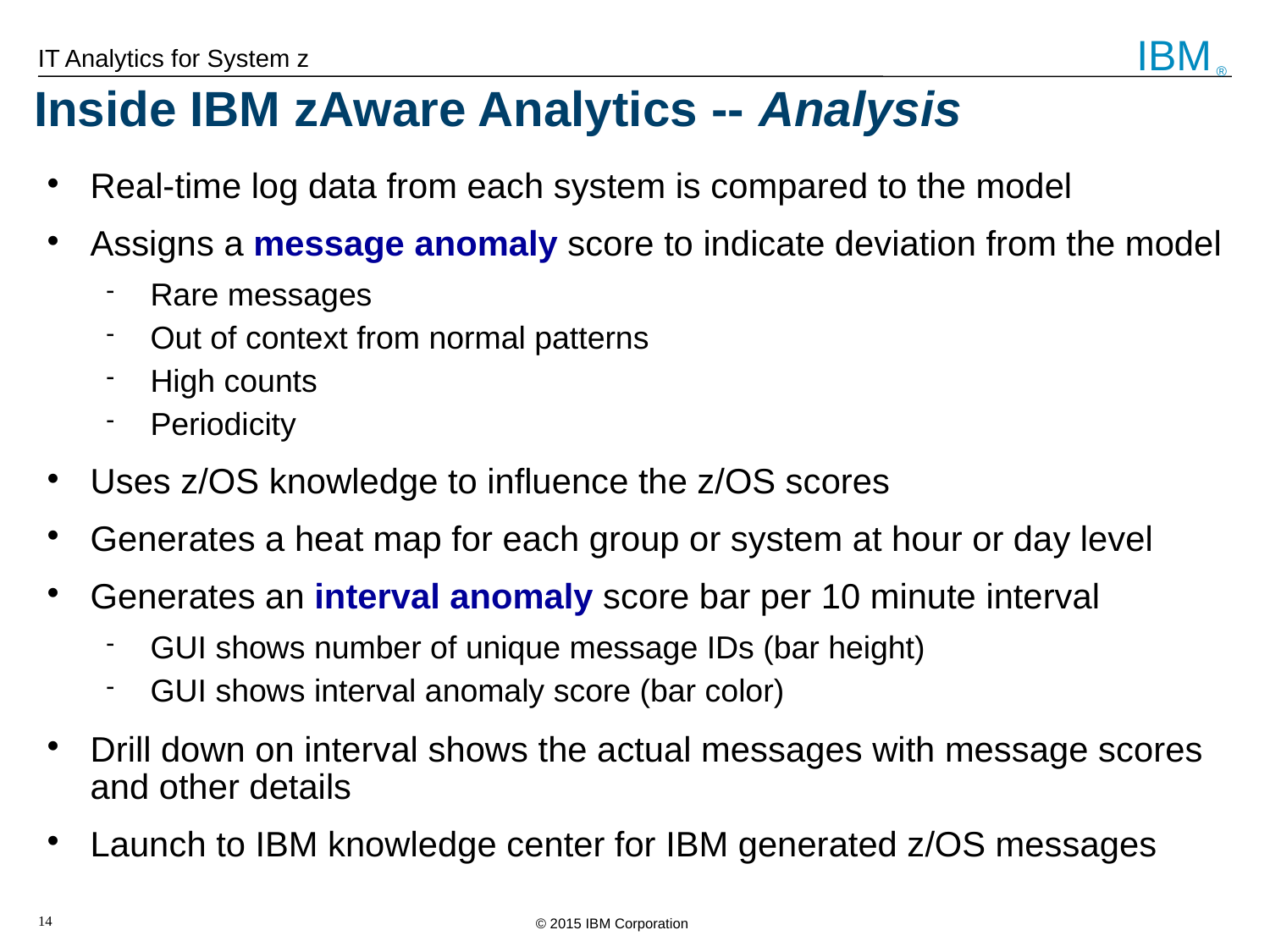

Inside IBM zAware Analytics -- Analysis
Real-time log data from each system is compared to the model
Assigns a message anomaly score to indicate deviation from the model
Rare messages
Out of context from normal patterns
High counts
Periodicity

Uses z/OS knowledge to influence the z/OS scores
Generates a heat map for each group or system at hour or day level
Generates an interval anomaly score bar per 10 minute interval
GUI shows number of unique message IDs (bar height)
GUI shows interval anomaly score (bar color)

Drill down on interval shows the actual messages with message scores and other details
Launch to IBM knowledge center for IBM generated z/OS messages

14